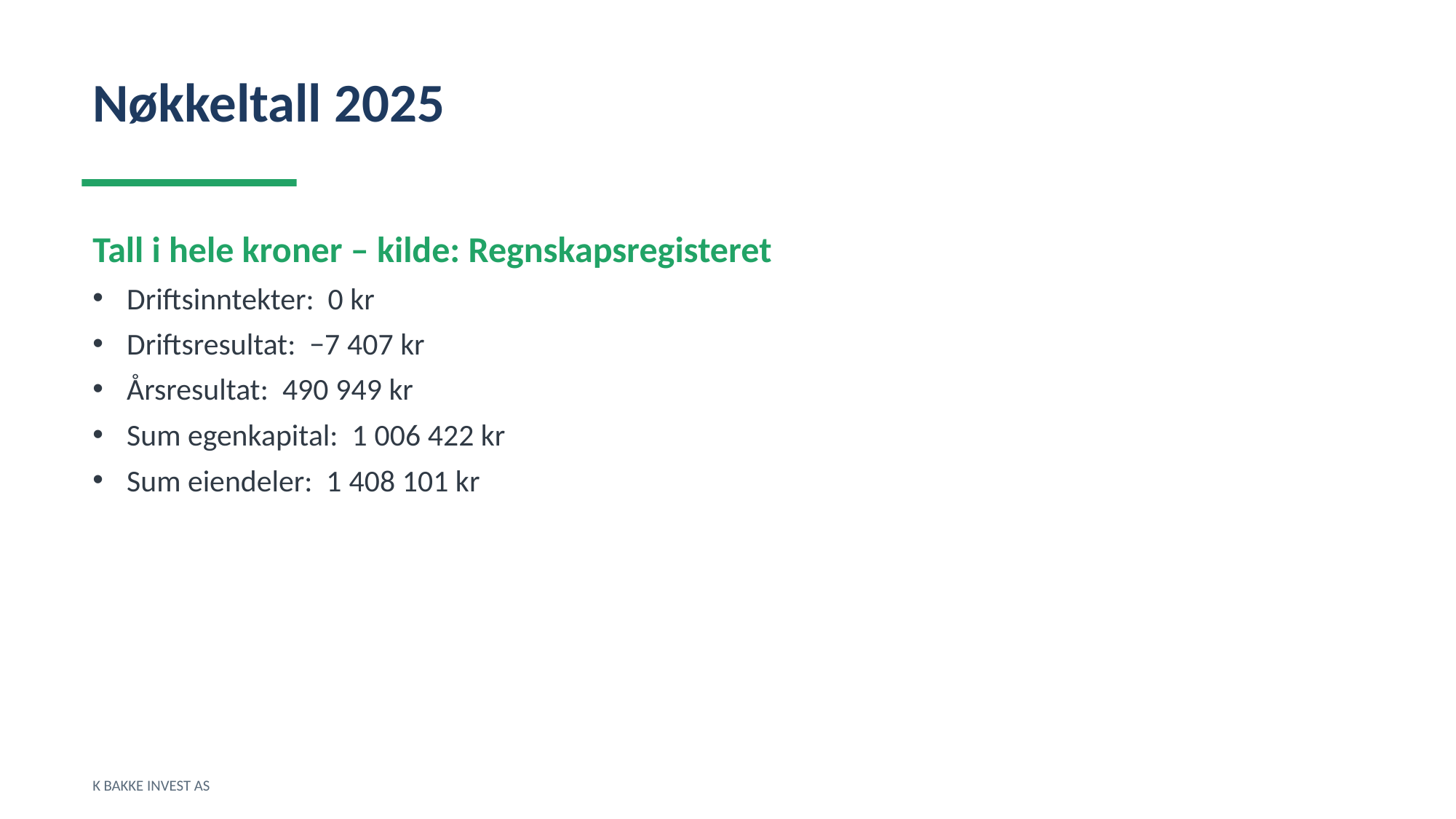

Nøkkeltall 2025

Tall i hele kroner – kilde: Regnskapsregisteret
Driftsinntekter:  0 kr
Driftsresultat:  −7 407 kr
Årsresultat:  490 949 kr
Sum egenkapital:  1 006 422 kr
Sum eiendeler:  1 408 101 kr
K BAKKE INVEST AS